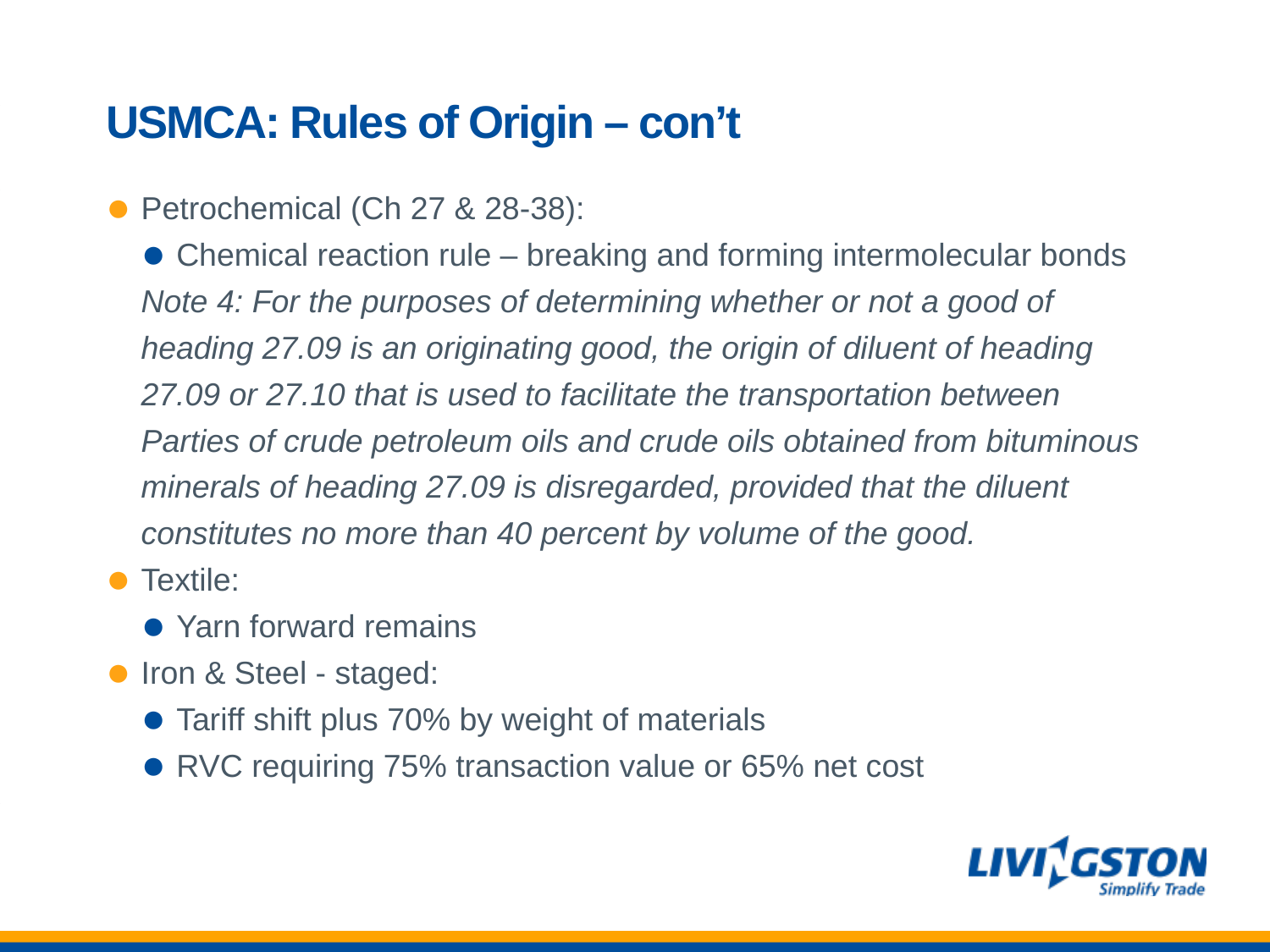

# USMCA: Rules of Origin – con’t
Petrochemical (Ch 27 & 28-38):
Chemical reaction rule – breaking and forming intermolecular bonds
Note 4: For the purposes of determining whether or not a good of heading 27.09 is an originating good, the origin of diluent of heading 27.09 or 27.10 that is used to facilitate the transportation between Parties of crude petroleum oils and crude oils obtained from bituminous minerals of heading 27.09 is disregarded, provided that the diluent constitutes no more than 40 percent by volume of the good.
Textile:
Yarn forward remains
Iron & Steel - staged:
Tariff shift plus 70% by weight of materials
RVC requiring 75% transaction value or 65% net cost